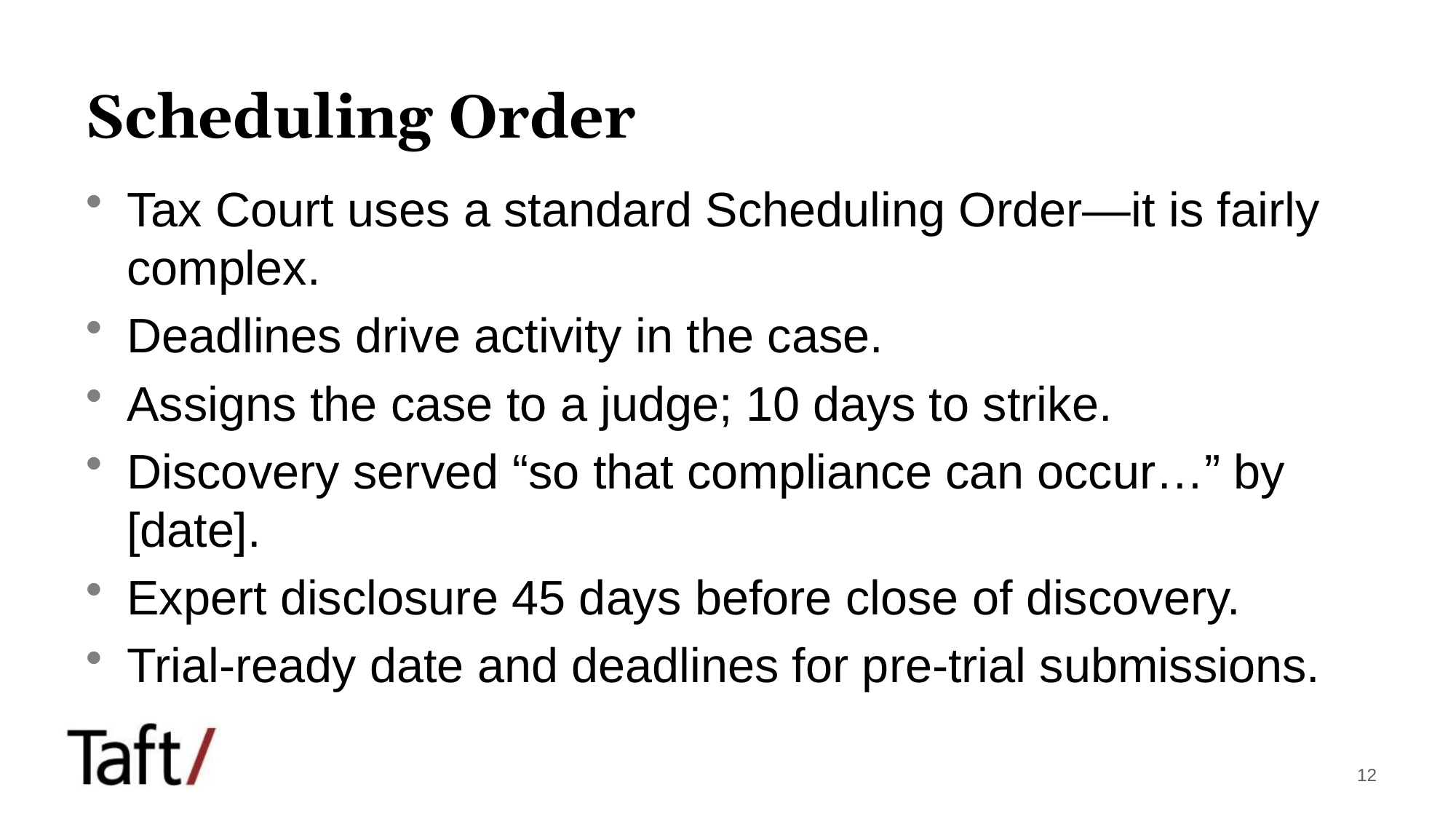

# Scheduling Order
Tax Court uses a standard Scheduling Order—it is fairly complex.
Deadlines drive activity in the case.
Assigns the case to a judge; 10 days to strike.
Discovery served “so that compliance can occur…” by [date].
Expert disclosure 45 days before close of discovery.
Trial-ready date and deadlines for pre-trial submissions.